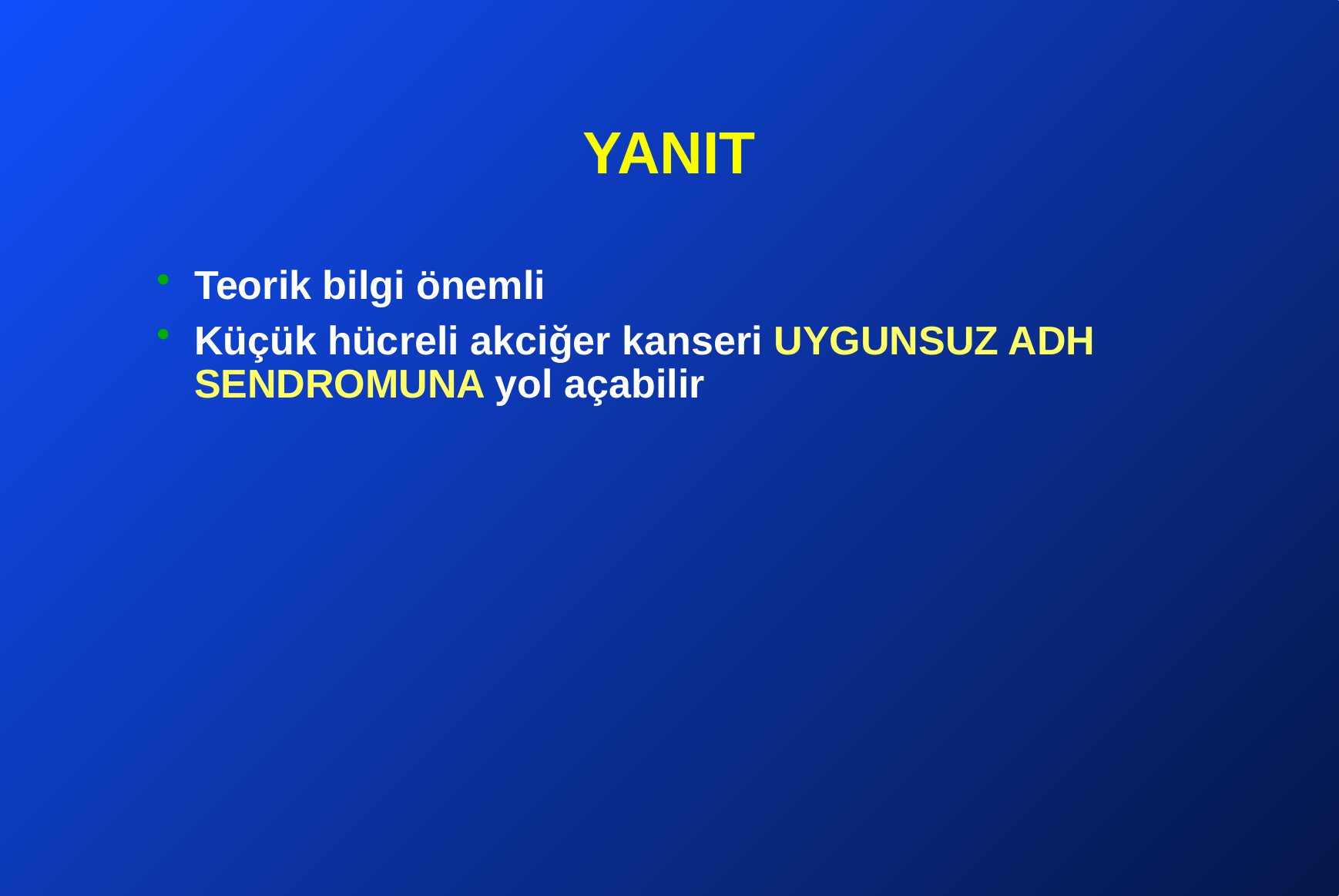

# YANIT
Teorik bilgi önemli
Küçük hücreli akciğer kanseri UYGUNSUZ ADH SENDROMUNA yol açabilir